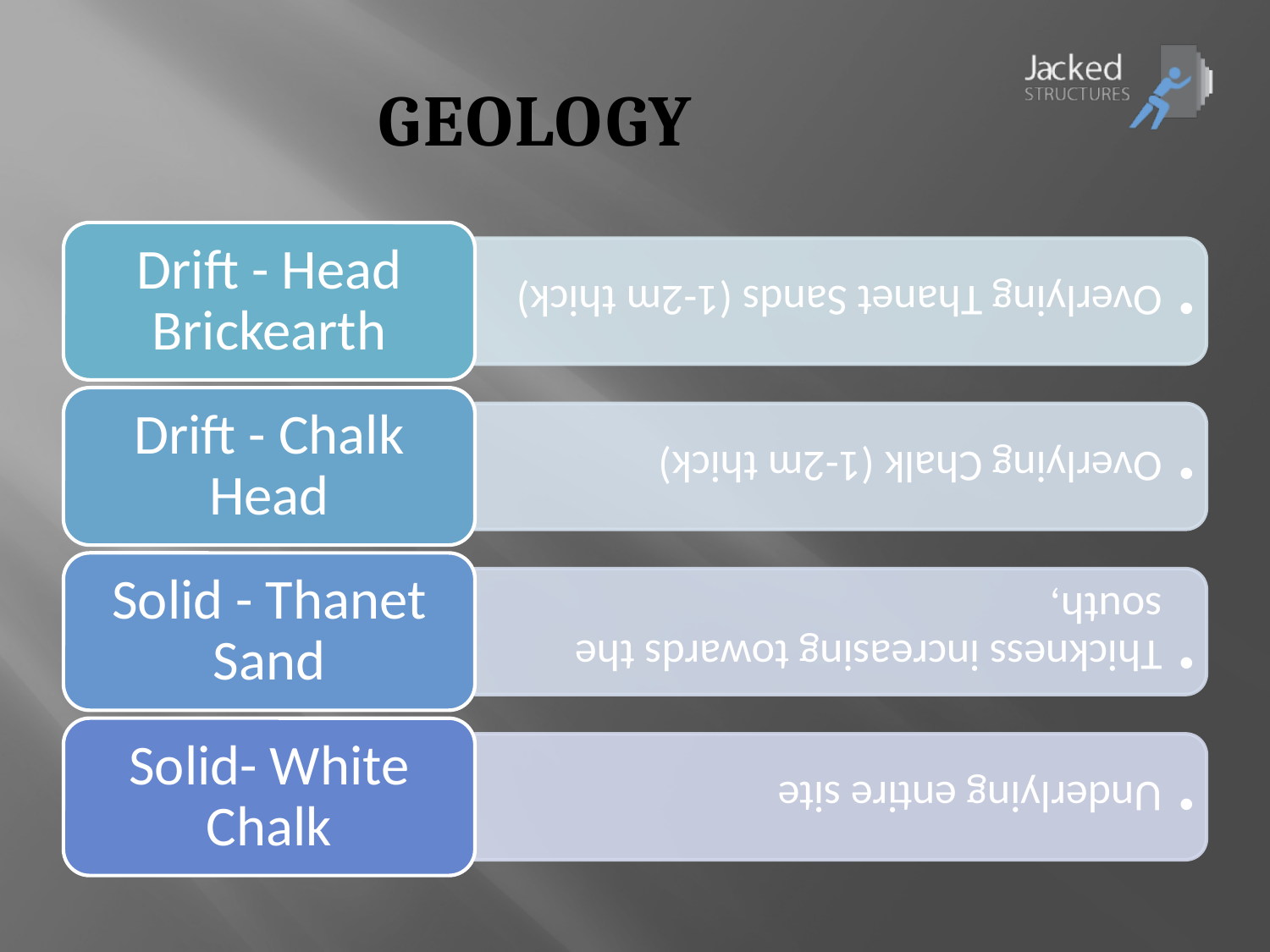

# GEOLOGY
Overlying Thanet Sands (1-2m thick)
Drift - Head Brickearth
Overlying Chalk (1-2m thick)
Drift - Chalk Head
Thickness increasing towards the south,
Solid - Thanet Sand
Underlying entire site
Solid- White Chalk